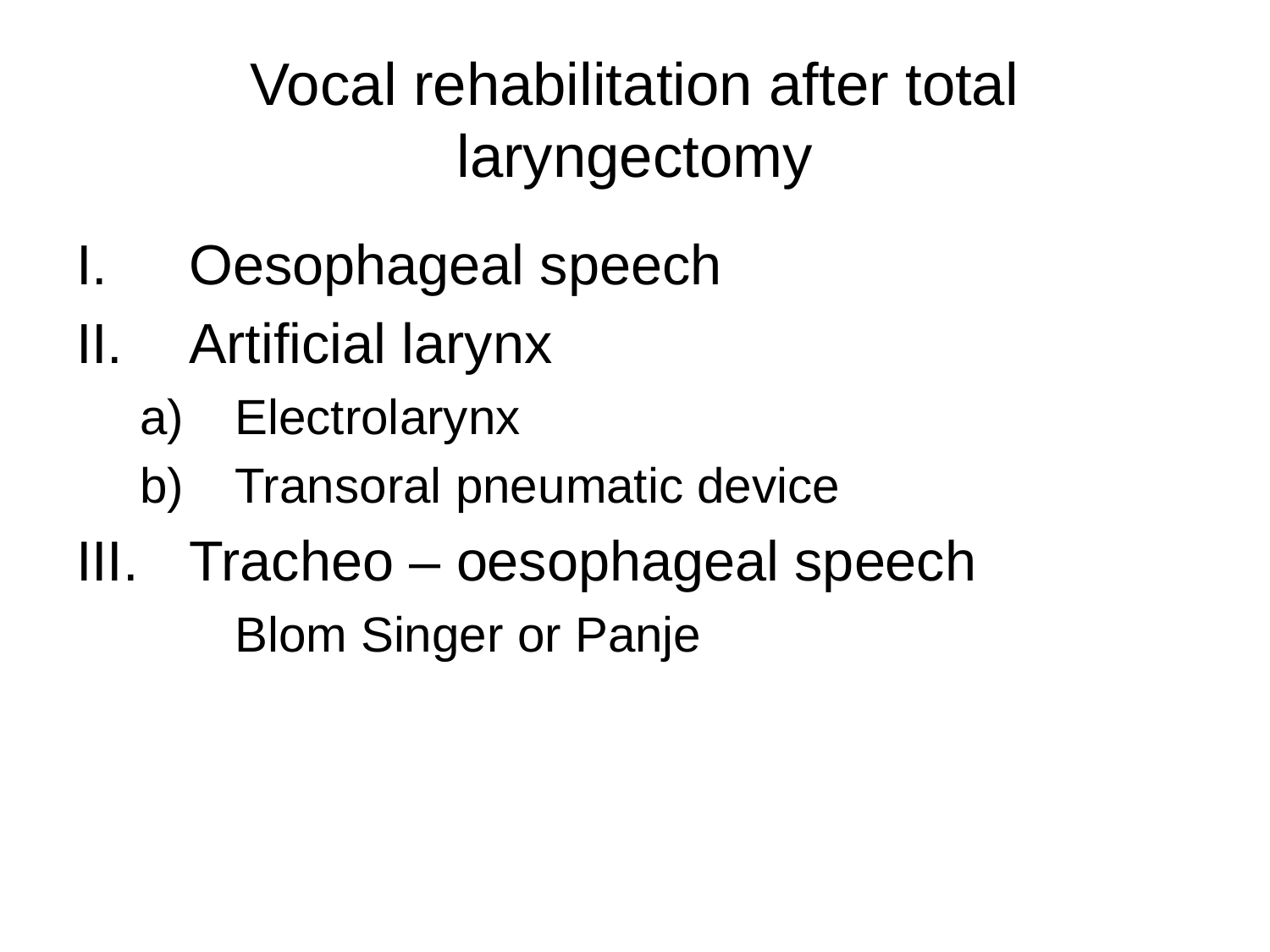

# Vocal rehabilitation after total laryngectomy
Oesophageal speech
Artificial larynx
Electrolarynx
Transoral pneumatic device
Tracheo – oesophageal speech
	Blom Singer or Panje